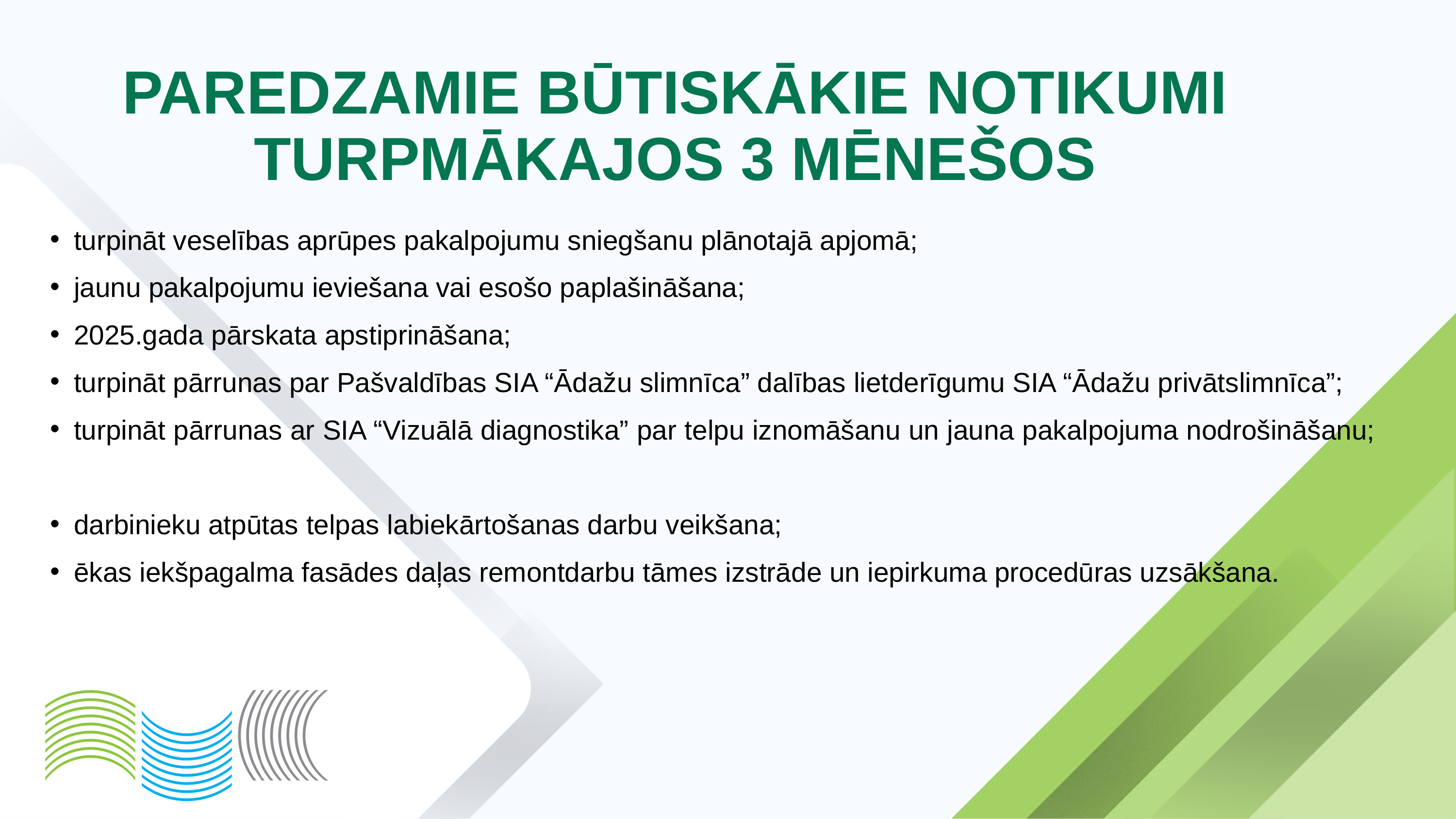

PAREDZAMIE BŪTISKĀKIE NOTIKUMI TURPMĀKAJOS 3 MĒNEŠOS

turpināt veselības aprūpes pakalpojumu sniegšanu plānotajā apjomā;
jaunu pakalpojumu ieviešana vai esošo paplašināšana;
2025.gada pārskata apstiprināšana;
turpināt pārrunas par Pašvaldības SIA “Ādažu slimnīca” dalības lietderīgumu SIA “Ādažu privātslimnīca”;
turpināt pārrunas ar SIA “Vizuālā diagnostika” par telpu iznomāšanu un jauna pakalpojuma nodrošināšanu;
darbinieku atpūtas telpas labiekārtošanas darbu veikšana;
ēkas iekšpagalma fasādes daļas remontdarbu tāmes izstrāde un iepirkuma procedūras uzsākšana.